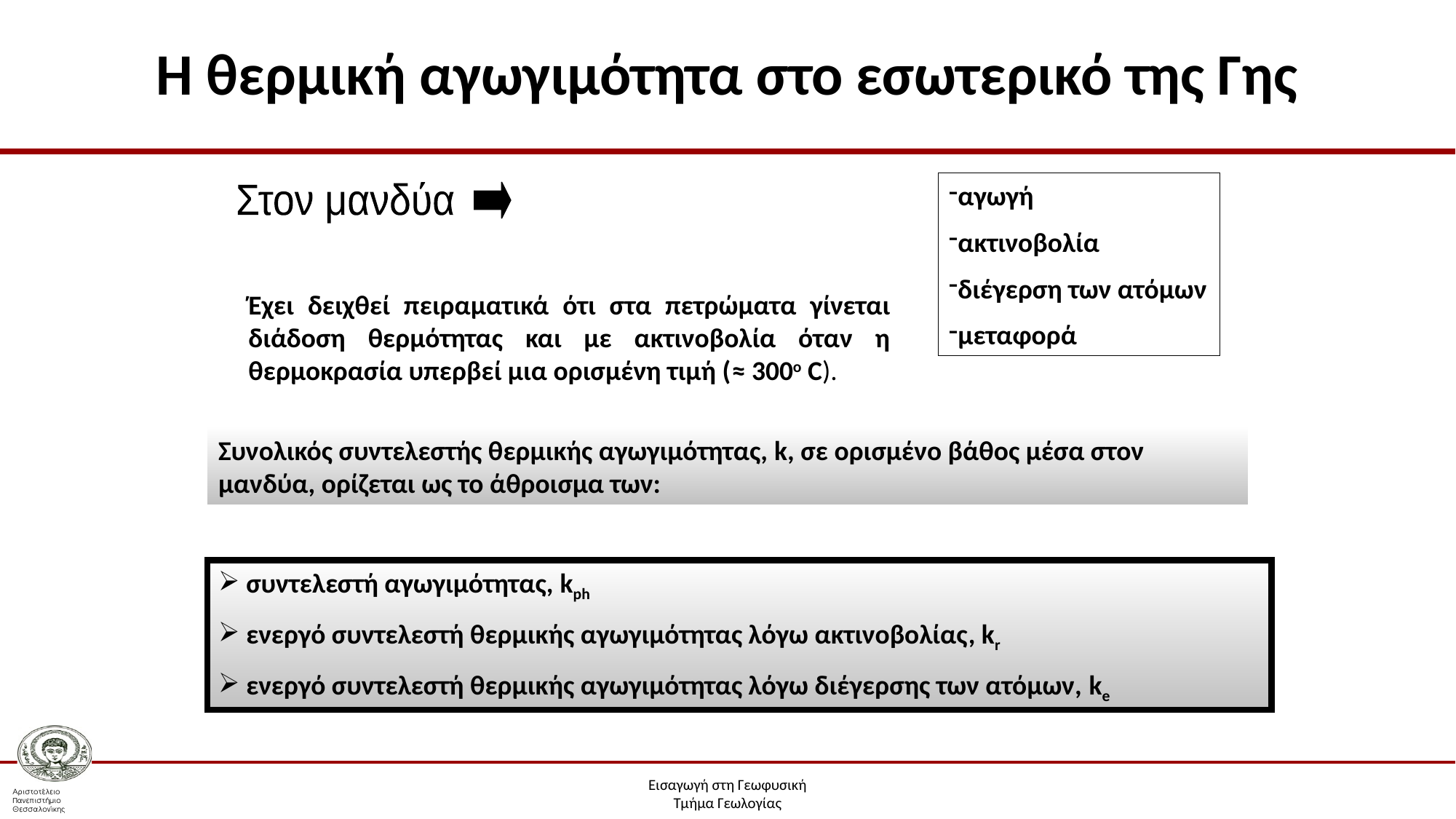

# Η θερμική αγωγιμότητα στο εσωτερικό της Γης
η θερμότητα διαδίδεται με:
αγωγή
ακτινοβολία
διέγερση των ατόμων
μεταφορά

Στον μανδύα
Έχει δειχθεί πειραματικά ότι στα πετρώματα γίνεται διάδοση θερμότητας και με ακτινοβολία όταν η θερμοκρασία υπερβεί μια ορισμένη τιμή (≈ 300ο C).
Συνολικός συντελεστής θερμικής αγωγιμότητας, k, σε ορισμένο βάθος μέσα στον μανδύα, ορίζεται ως το άθροισμα των:
 συντελεστή αγωγιμότητας, kph
 ενεργό συντελεστή θερμικής αγωγιμότητας λόγω ακτινοβολίας, kr
 ενεργό συντελεστή θερμικής αγωγιμότητας λόγω διέγερσης των ατόμων, ke